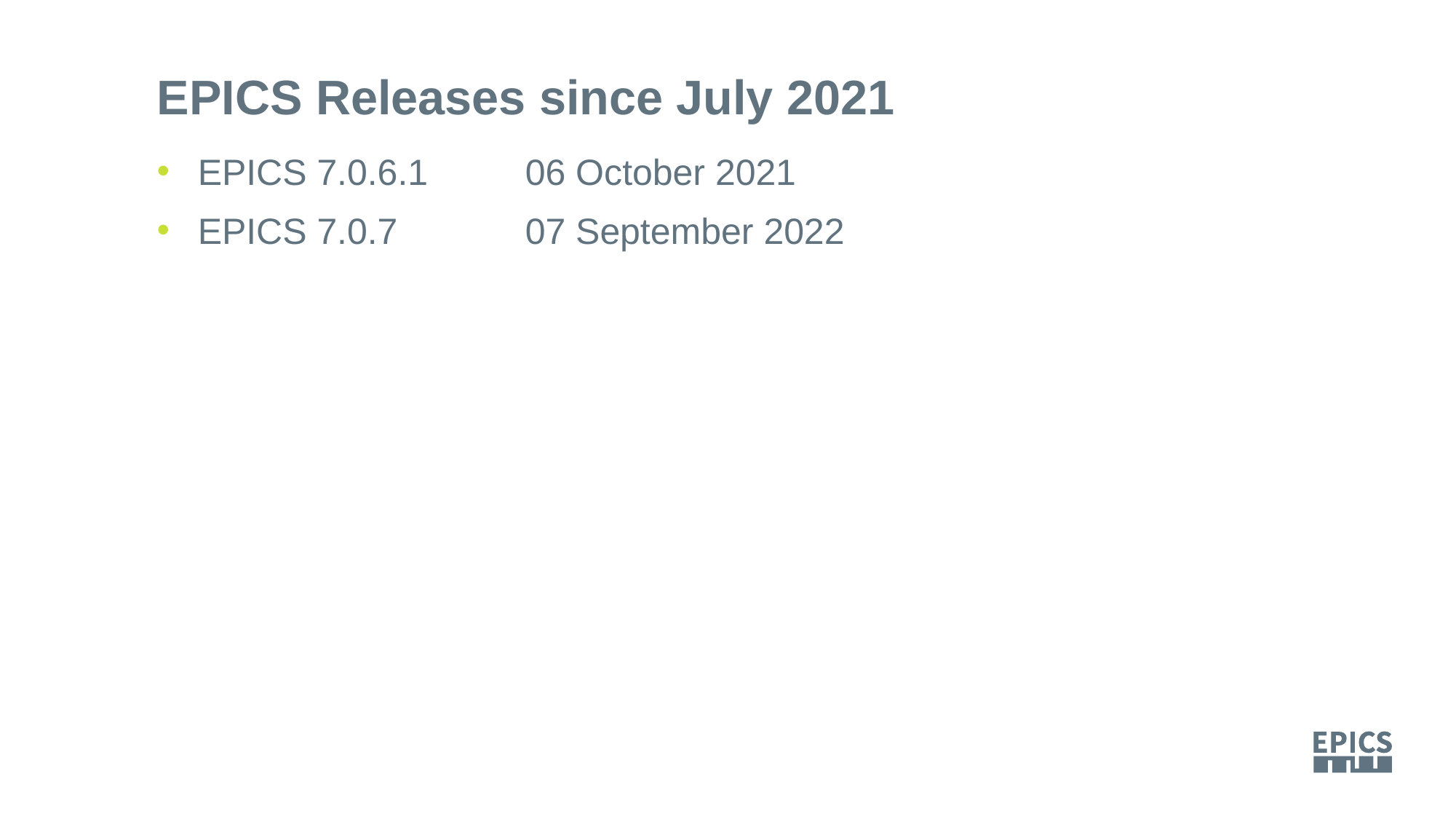

EPICS Releases since July 2021
EPICS 7.0.6.1	06 October 2021
EPICS 7.0.7		07 September 2022